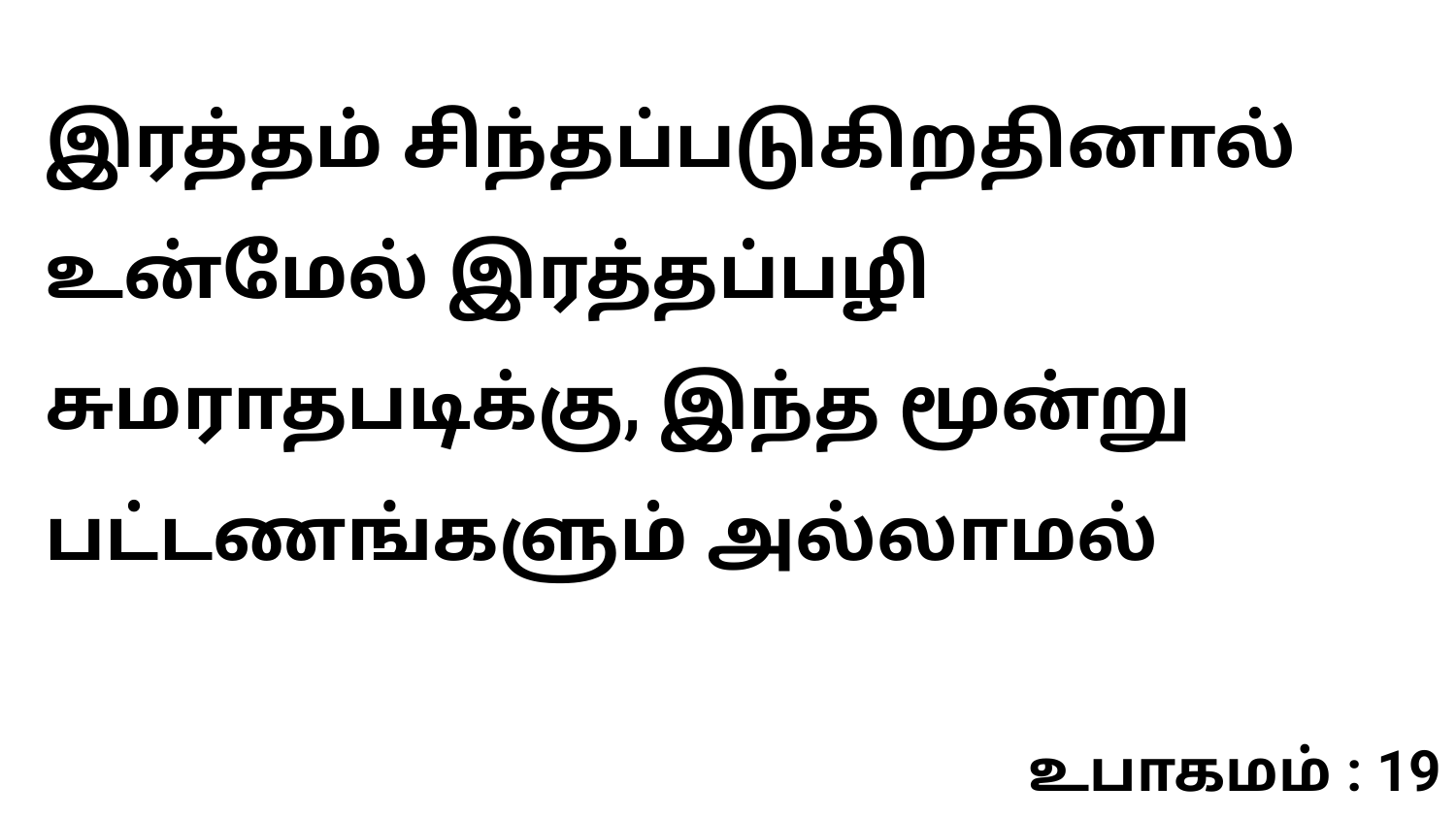

இரத்தம் சிந்தப்படுகிறதினால் உன்மேல் இரத்தப்பழி சுமராதபடிக்கு, இந்த மூன்று பட்டணங்களும் அல்லாமல்
உபாகமம் : 19